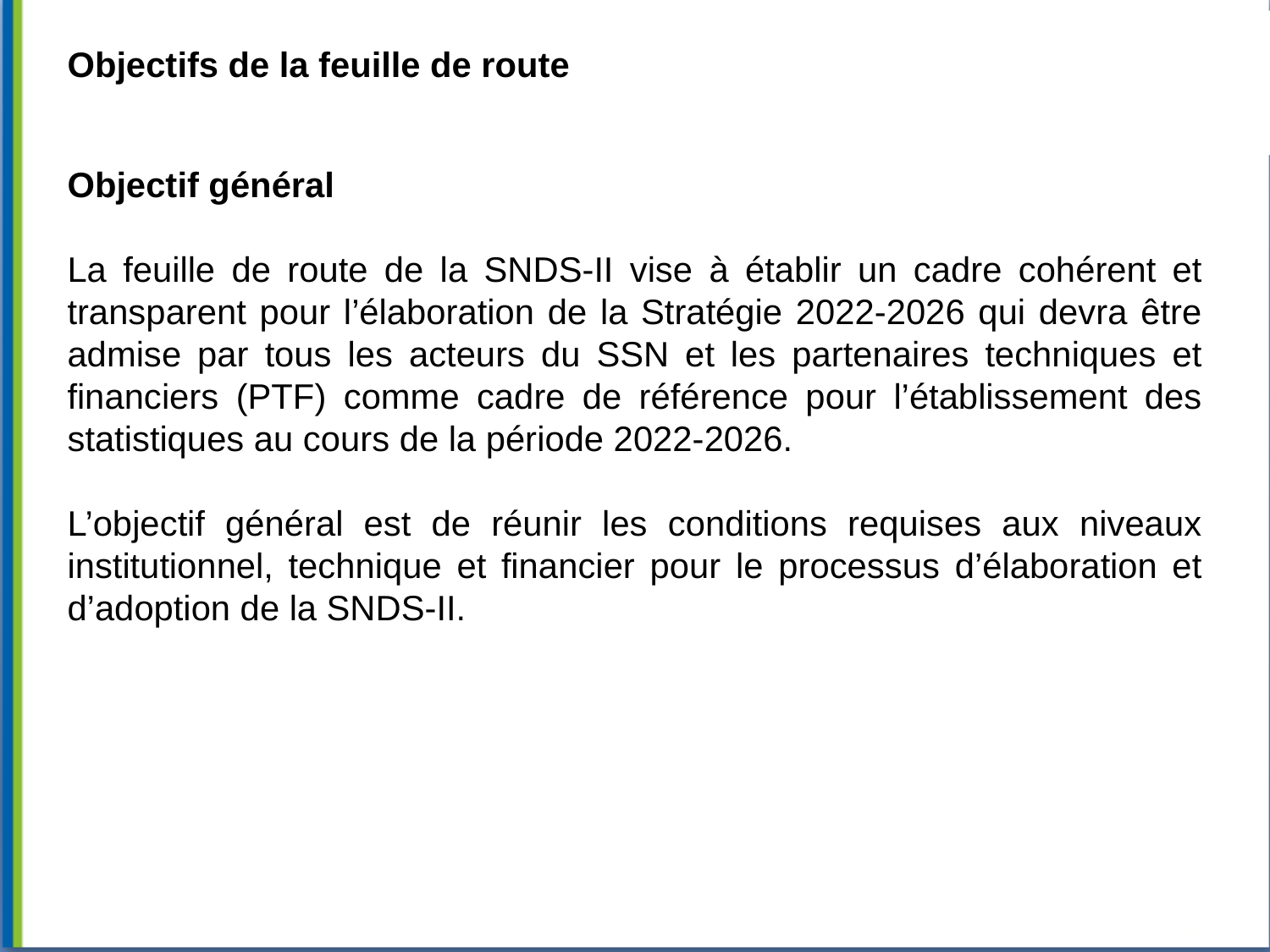

Objectifs de la feuille de route
Objectif général

La feuille de route de la SNDS-II vise à établir un cadre cohérent et transparent pour l’élaboration de la Stratégie 2022-2026 qui devra être admise par tous les acteurs du SSN et les partenaires techniques et financiers (PTF) comme cadre de référence pour l’établissement des statistiques au cours de la période 2022-2026.

L’objectif général est de réunir les conditions requises aux niveaux institutionnel, technique et financier pour le processus d’élaboration et d’adoption de la SNDS-II.